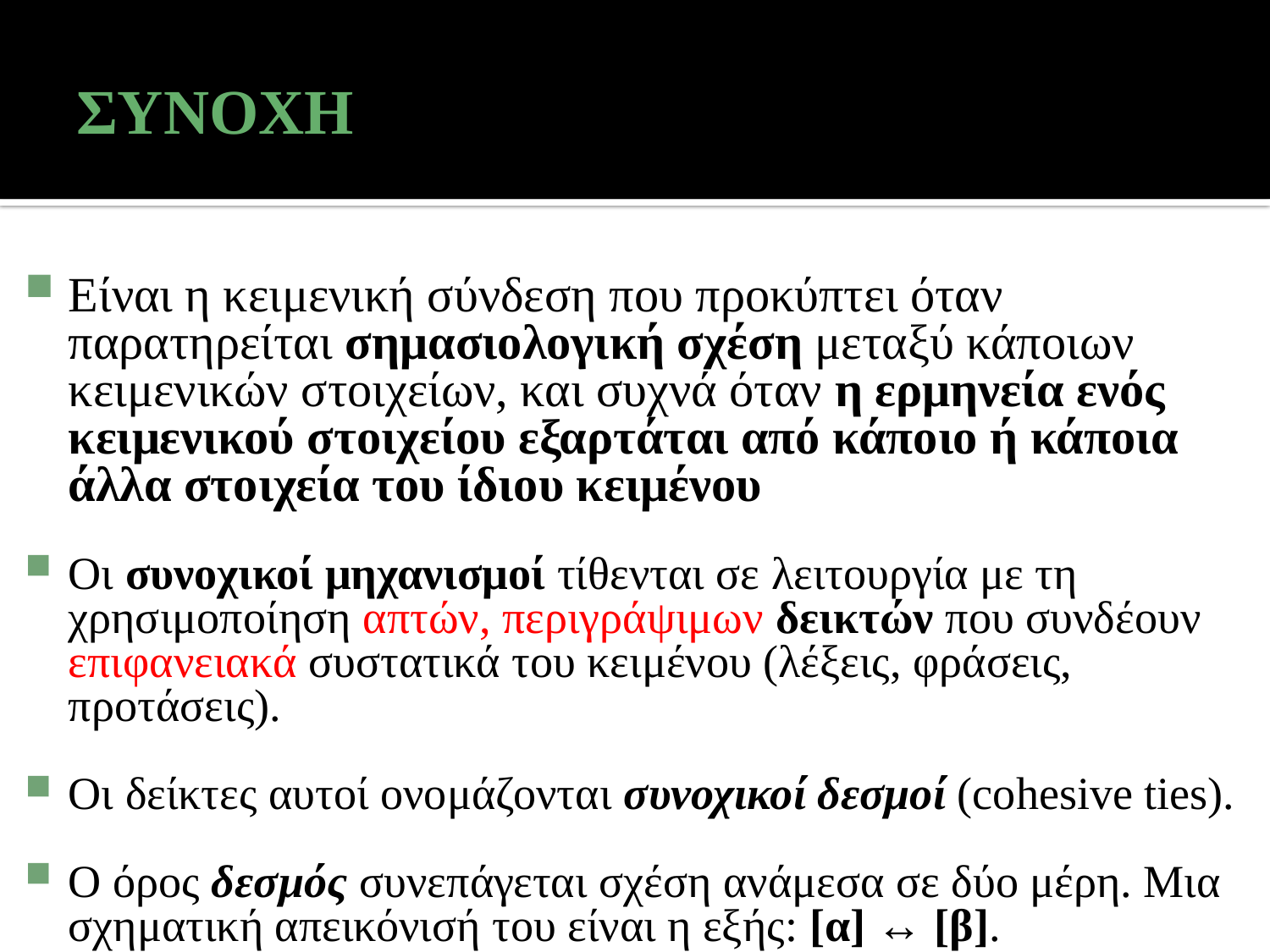

# ΣΥΝΟΧΗ

Είναι η κειμενική σύνδεση που προκύπτει όταν παρατηρείται σημασιολογική σχέση μεταξύ κάποιων κειμενικών στοιχείων, και συχνά όταν η ερμηνεία ενός κειμενικού στοιχείου εξαρτάται από κάποιο ή κάποια άλλα στοιχεία του ίδιου κειμένου

Οι συνοχικοί μηχανισμοί τίθενται σε λειτουργία με τη χρησιμοποίηση απτών, περιγράψιμων δεικτών που συνδέουν επιφανειακά συστατικά του κειμένου (λέξεις, φράσεις, προτάσεις).

Οι δείκτες αυτοί ονομάζονται συνοχικοί δεσμοί (cohesive ties).

O όρος δεσμός συνεπάγεται σχέση ανάμεσα σε δύο μέρη. Μια σχηματική απεικόνισή του είναι η εξής: [α] ↔ [β].